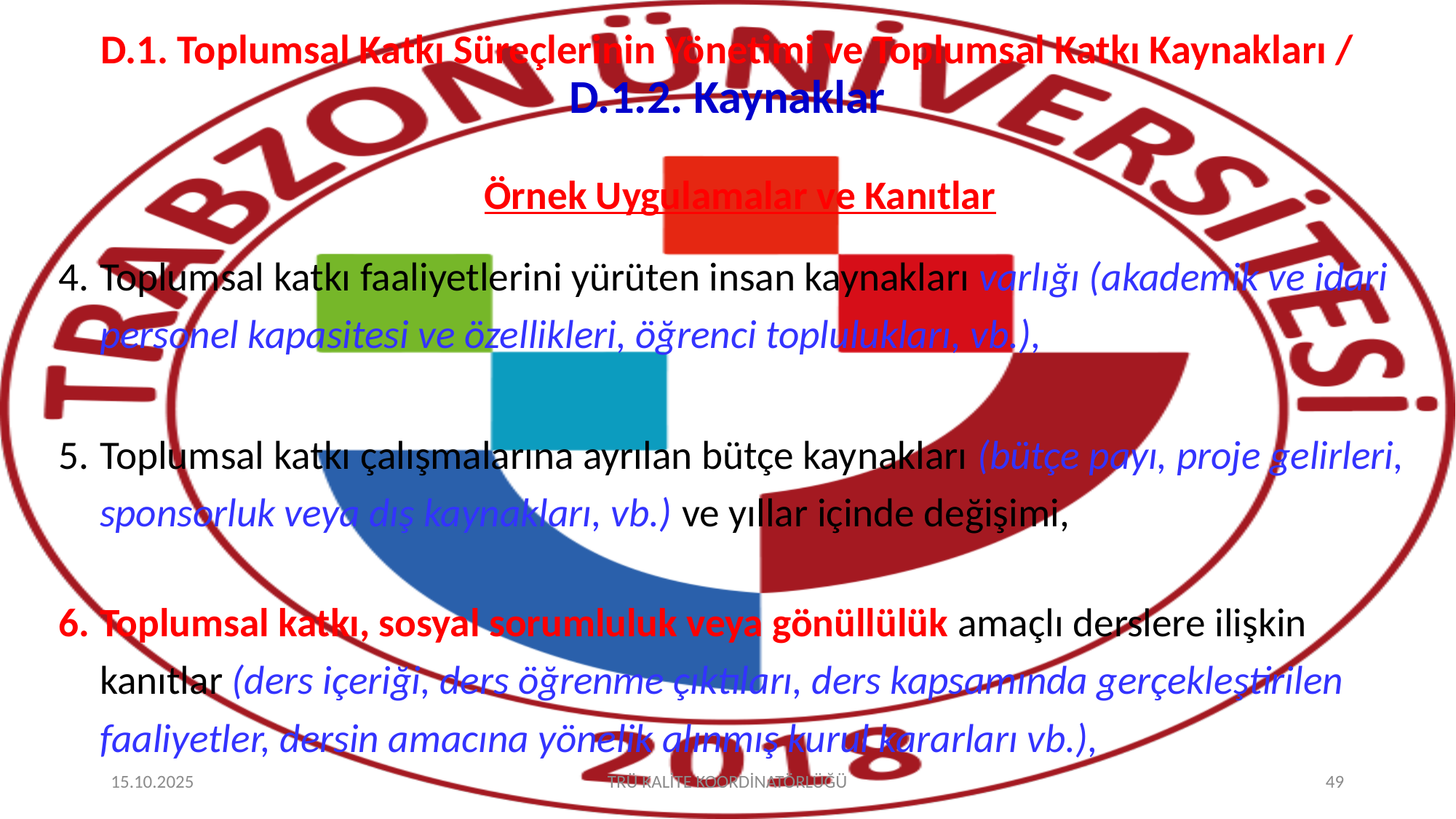

# D.1. Toplumsal Katkı Süreçlerinin Yönetimi ve Toplumsal Katkı Kaynakları / D.1.2. Kaynaklar
Örnek Uygulamalar ve Kanıtlar

Toplumsal katkı faaliyetlerini yürüten insan kaynakları varlığı (akademik ve idari personel kapasitesi ve özellikleri, öğrenci toplulukları, vb.),

Toplumsal katkı çalışmalarına ayrılan bütçe kaynakları (bütçe payı, proje gelirleri, sponsorluk veya dış kaynakları, vb.) ve yıllar içinde değişimi,

Toplumsal katkı, sosyal sorumluluk veya gönüllülük amaçlı derslere ilişkin kanıtlar (ders içeriği, ders öğrenme çıktıları, ders kapsamında gerçekleştirilen faaliyetler, dersin amacına yönelik alınmış kurul kararları vb.),
15.10.2025
TRÜ KALİTE KOORDİNATÖRLÜĞÜ
49